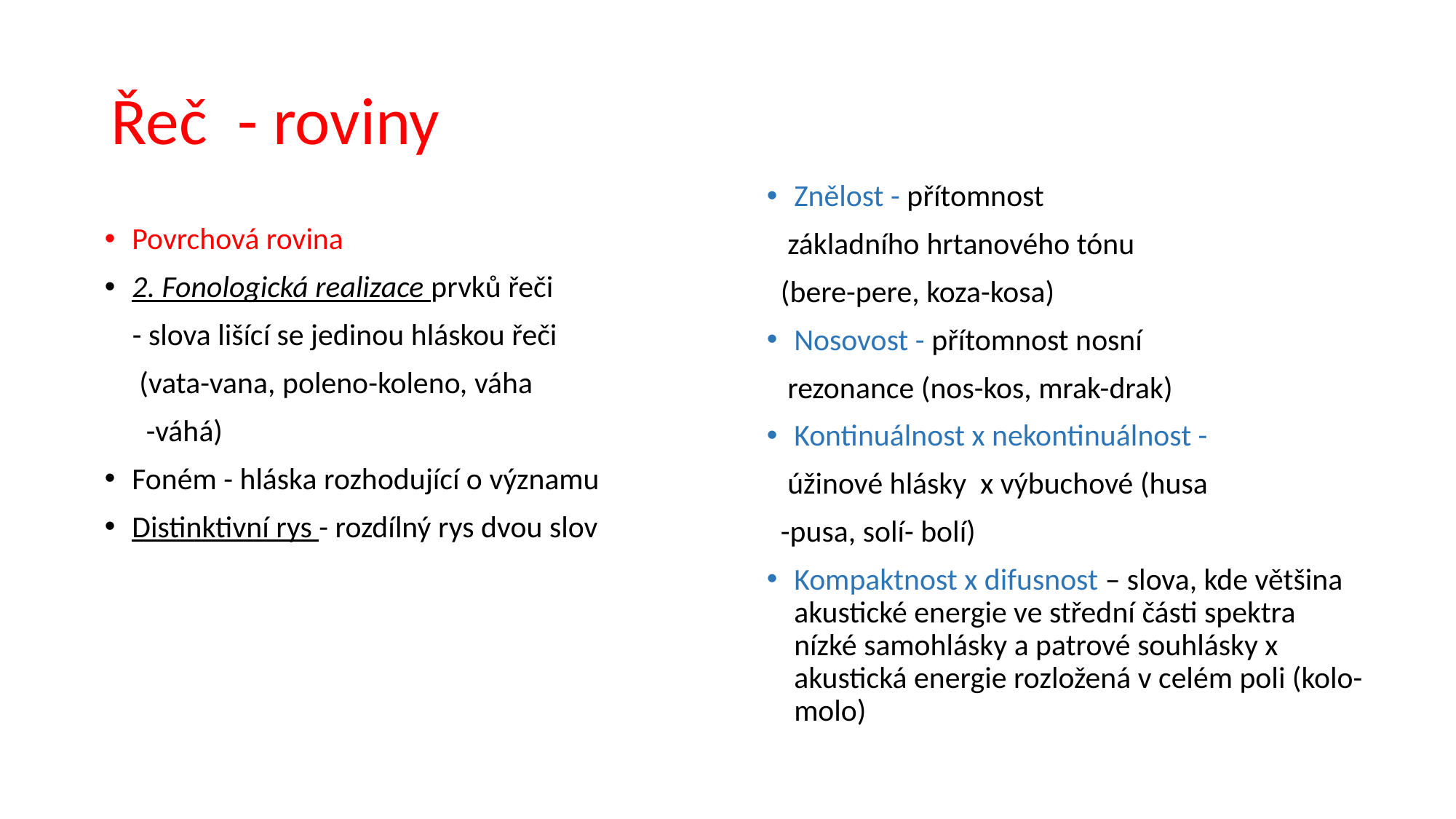

# Řeč  - roviny
Znělost - přítomnost
   základního hrtanového tónu
  (bere-pere, koza-kosa)
Nosovost - přítomnost nosní
   rezonance (nos-kos, mrak-drak)
Kontinuálnost x nekontinuálnost -
   úžinové hlásky  x výbuchové (husa
  -pusa, solí- bolí)
Kompaktnost x difusnost – slova, kde většina akustické energie ve střední části spektra nízké samohlásky a patrové souhlásky x akustická energie rozložená v celém poli (kolo-molo)
Povrchová rovina
2. Fonologická realizace prvků řeči
    - slova lišící se jedinou hláskou řeči
     (vata-vana, poleno-koleno, váha
      -váhá)
Foném - hláska rozhodující o významu
Distinktivní rys - rozdílný rys dvou slov